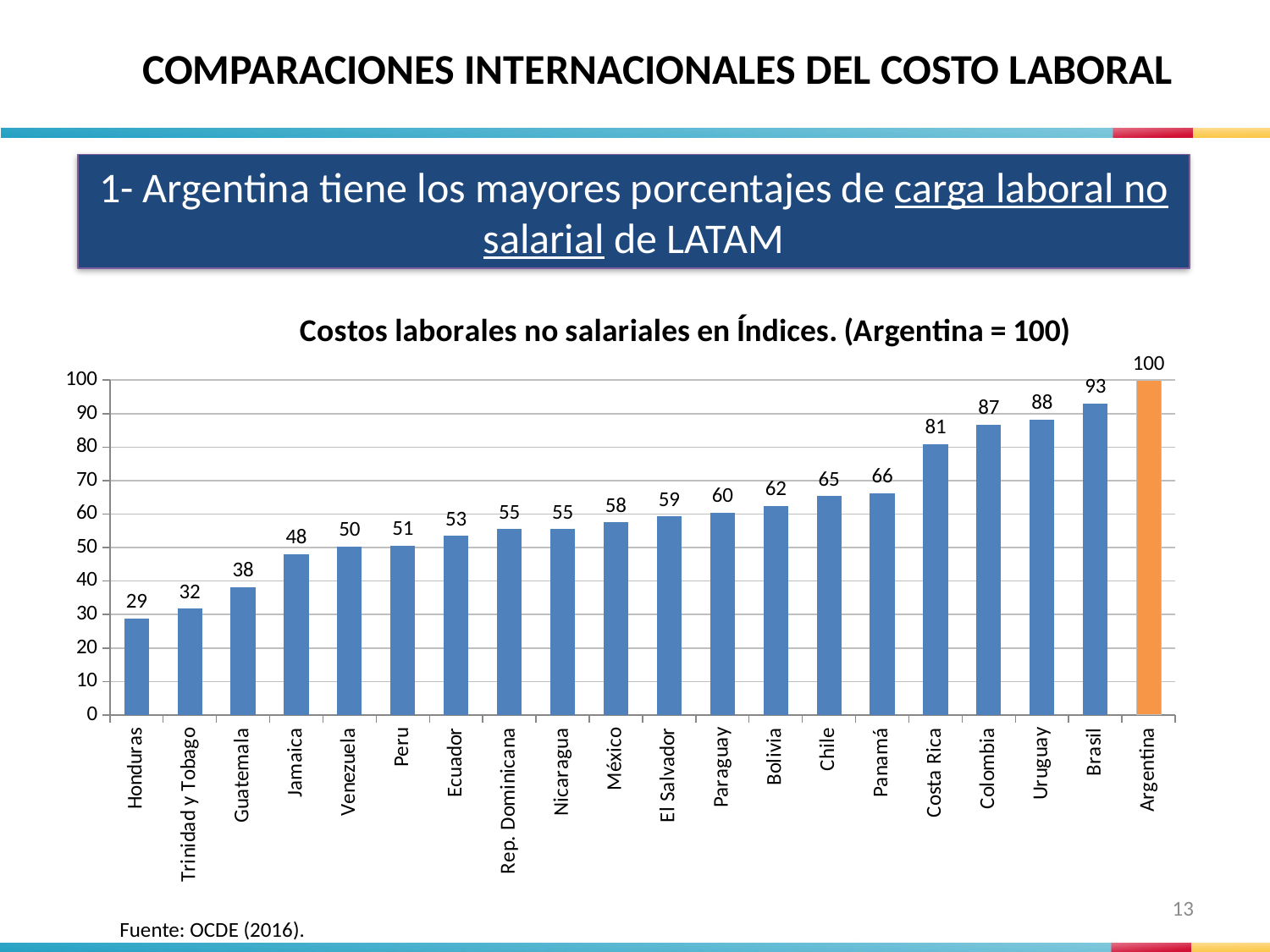

COMPARACIONES INTERNACIONALES DEL COSTO LABORAL
1- Argentina tiene los mayores porcentajes de carga laboral no salarial de LATAM

### Chart: Costos laborales no salariales en Índices. (Argentina = 100)

| Category |  |
|---|---|
| Honduras | 28.90173410404623 |
| Trinidad y Tobago | 31.791907514450873 |
| Guatemala | 38.150289017341 |
| Jamaica | 47.976878612716746 |
| Venezuela | 50.289017341040456 |
| Peru | 50.57803468208092 |
| Ecuador | 53.46820809248556 |
| Rep. Dominicana | 55.49132947976876 |
| Nicaragua | 55.49132947976876 |
| México | 57.514450867052 |
| El Salvador | 59.24855491329481 |
| Paraguay | 60.40462427745659 |
| Bolivia | 62.42774566473989 |
| Chile | 65.31791907514454 |
| Panamá | 66.18497109826585 |
| Costa Rica | 80.9248554913295 |
| Colombia | 86.70520231213864 |
| Uruguay | 88.15028901734104 |
| Brasil | 93.06358381502888 |
| Argentina | 100.0 |
13
Fuente: OCDE (2016).